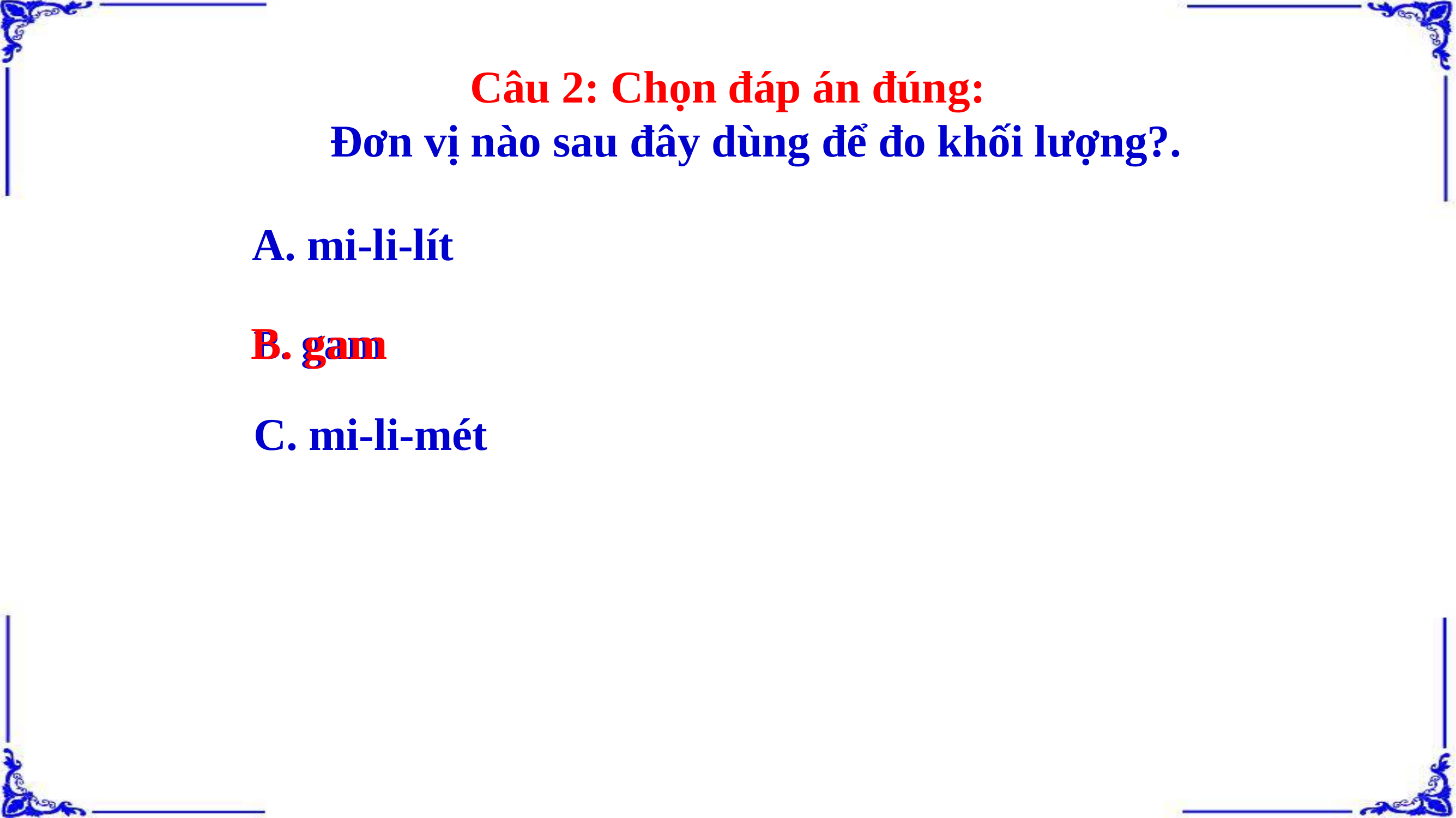

Câu 2: Chọn đáp án đúng:
     Đơn vị nào sau đây dùng để đo khối lượng?.

A. mi-li-lít
B. gam
B. gam
C. mi-li-mét